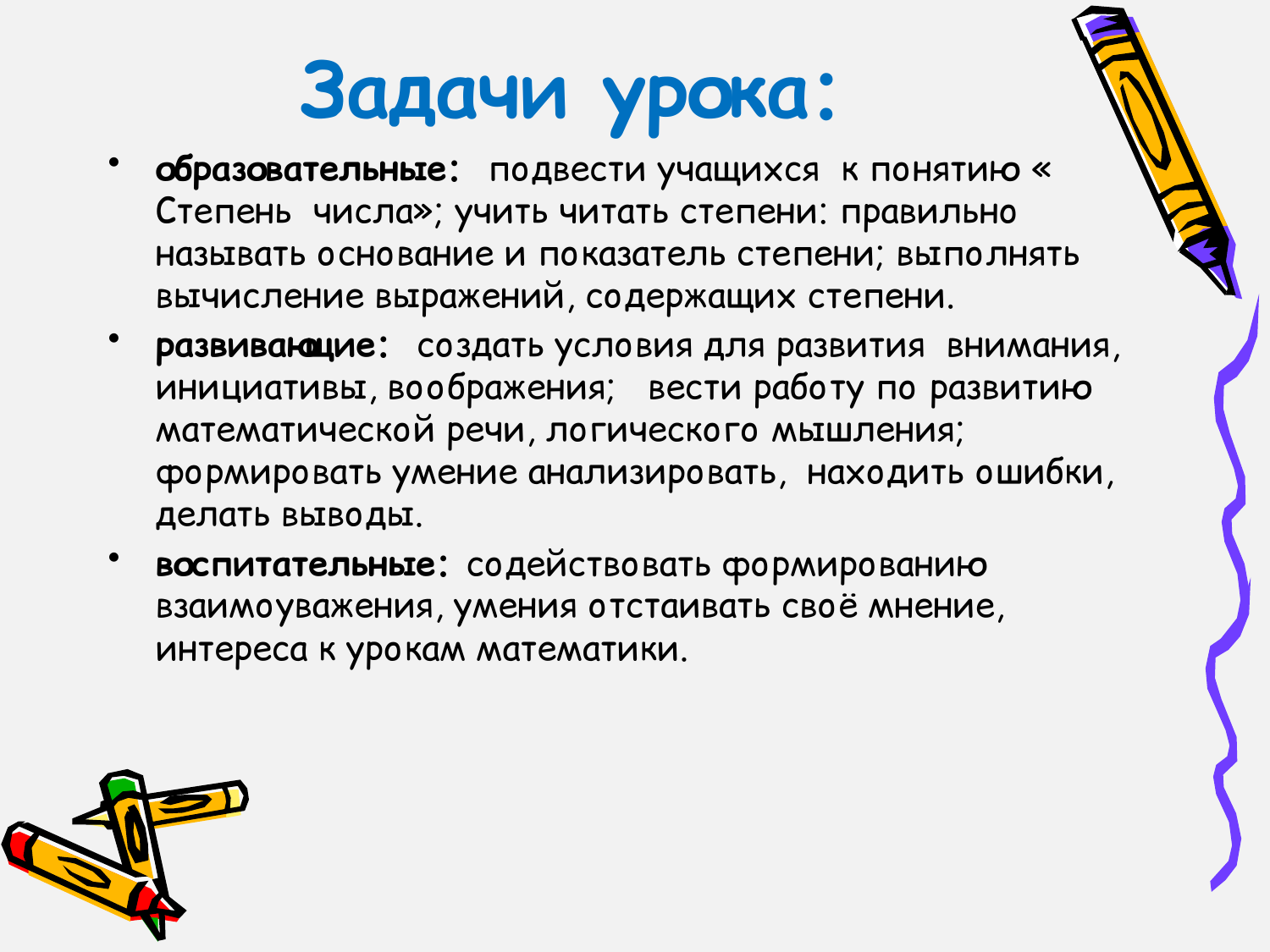

# Задачи урока:
образовательные:  подвести учащихся  к понятию « Степень  числа»; учить читать степени: правильно называть основание и показатель степени; выполнять вычисление выражений, содержащих степени.
развивающие:  создать условия для развития  внимания, инициативы, воображения;   вести работу по развитию  математической речи, логического мышления; формировать умение анализировать,  находить ошибки, делать выводы.
воспитательные: содействовать формированию  взаимоуважения, умения отстаивать своё мнение, интереса к урокам математики.